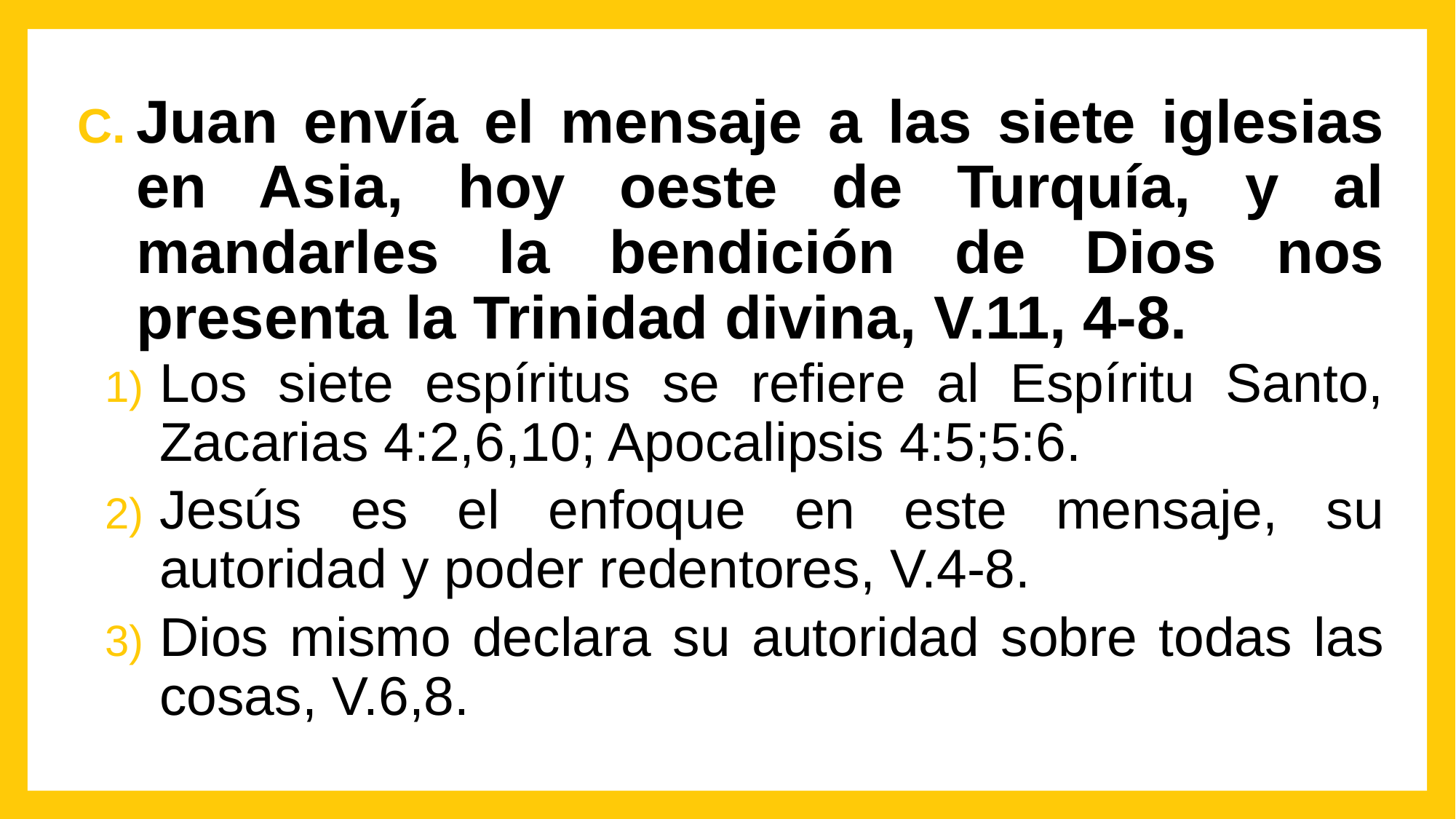

Juan envía el mensaje a las siete iglesias en Asia, hoy oeste de Turquía, y al mandarles la bendición de Dios nos presenta la Trinidad divina, V.11, 4-8.
Los siete espíritus se refiere al Espíritu Santo, Zacarias 4:2,6,10; Apocalipsis 4:5;5:6.
Jesús es el enfoque en este mensaje, su autoridad y poder redentores, V.4-8.
Dios mismo declara su autoridad sobre todas las cosas, V.6,8.